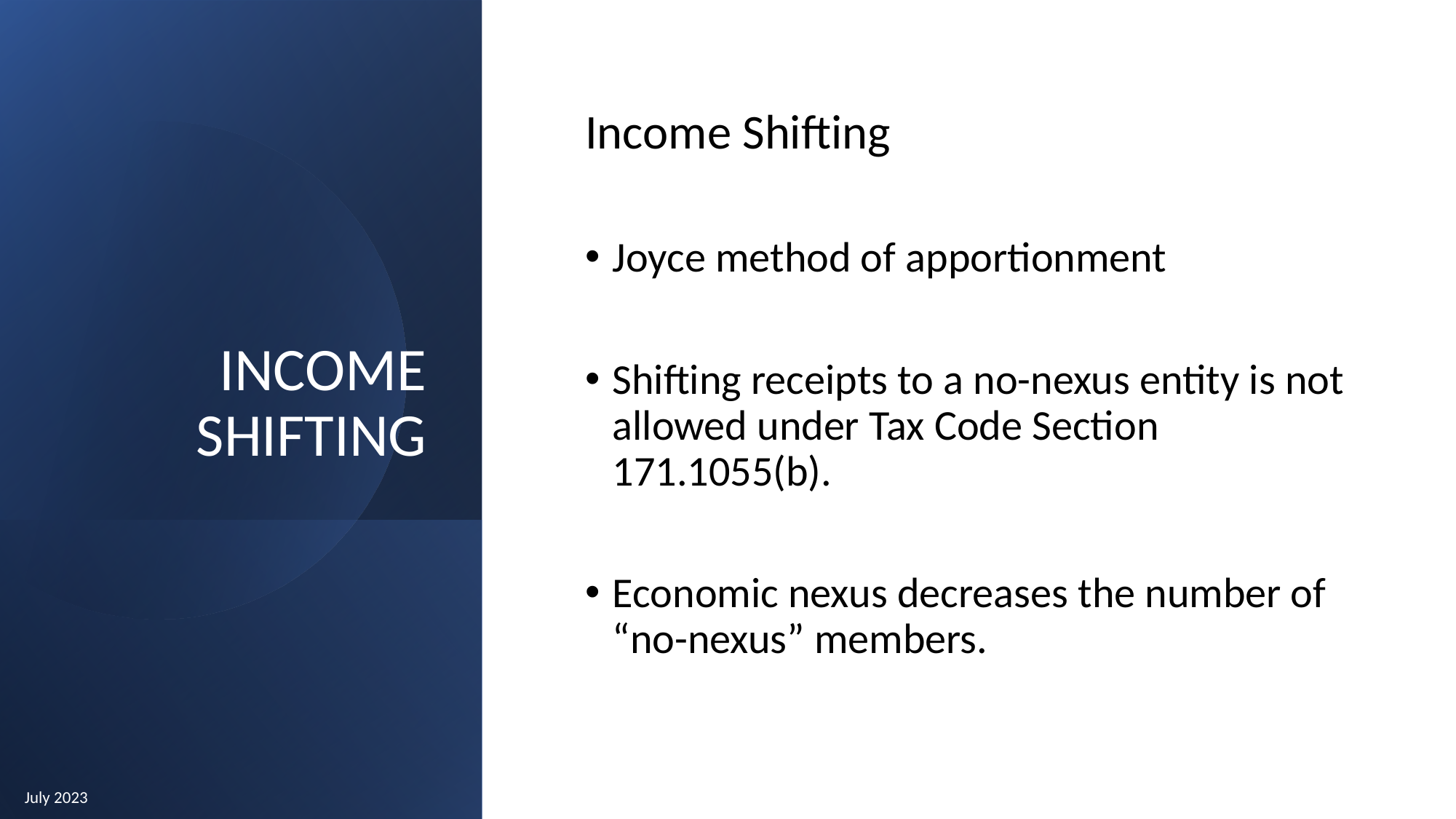

# INCOME SHIFTING
Income Shifting

Joyce method of apportionment

Shifting receipts to a no-nexus entity is not allowed under Tax Code Section 171.1055(b).

Economic nexus decreases the number of “no-nexus” members.

July 2023